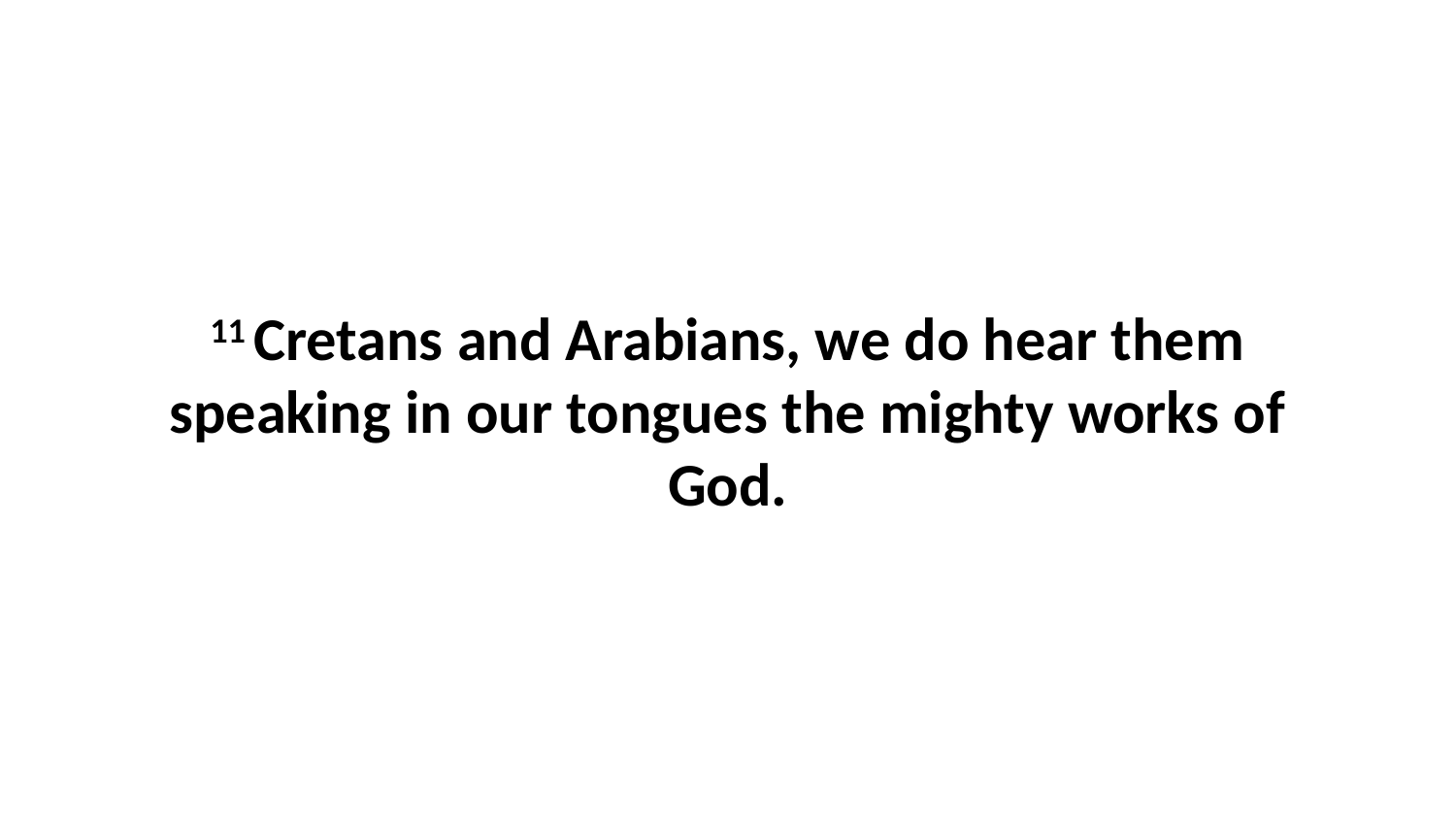

11 Cretans and Arabians, we do hear them speaking in our tongues the mighty works of God.